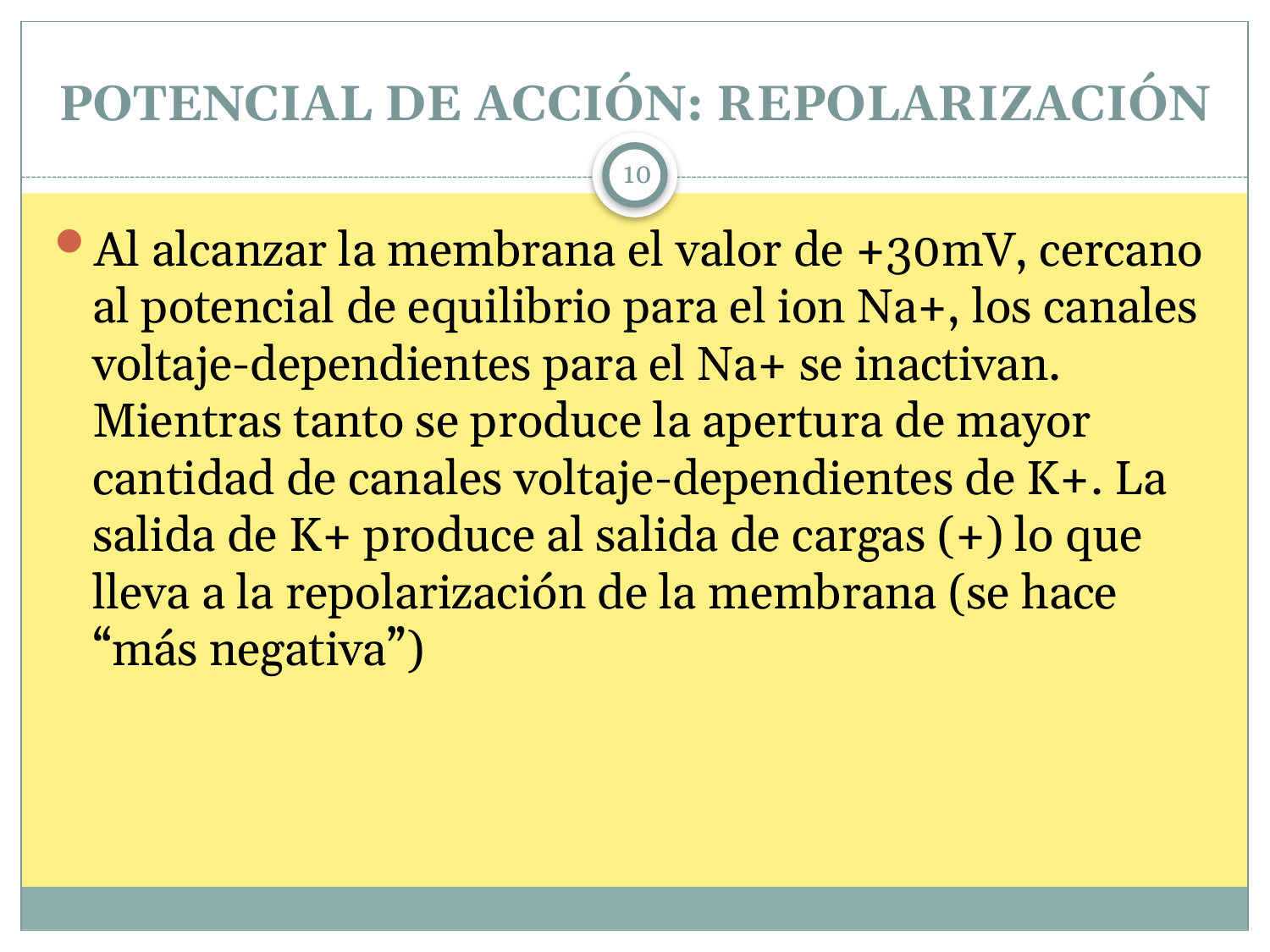

# POTENCIAL DE ACCIÓN: REPOLARIZACIÓN
10
Al alcanzar la membrana el valor de +30mV, cercano al potencial de equilibrio para el ion Na+, los canales voltaje-dependientes para el Na+ se inactivan. Mientras tanto se produce la apertura de mayor cantidad de canales voltaje-dependientes de K+. La salida de K+ produce al salida de cargas (+) lo que lleva a la repolarización de la membrana (se hace “más negativa”)